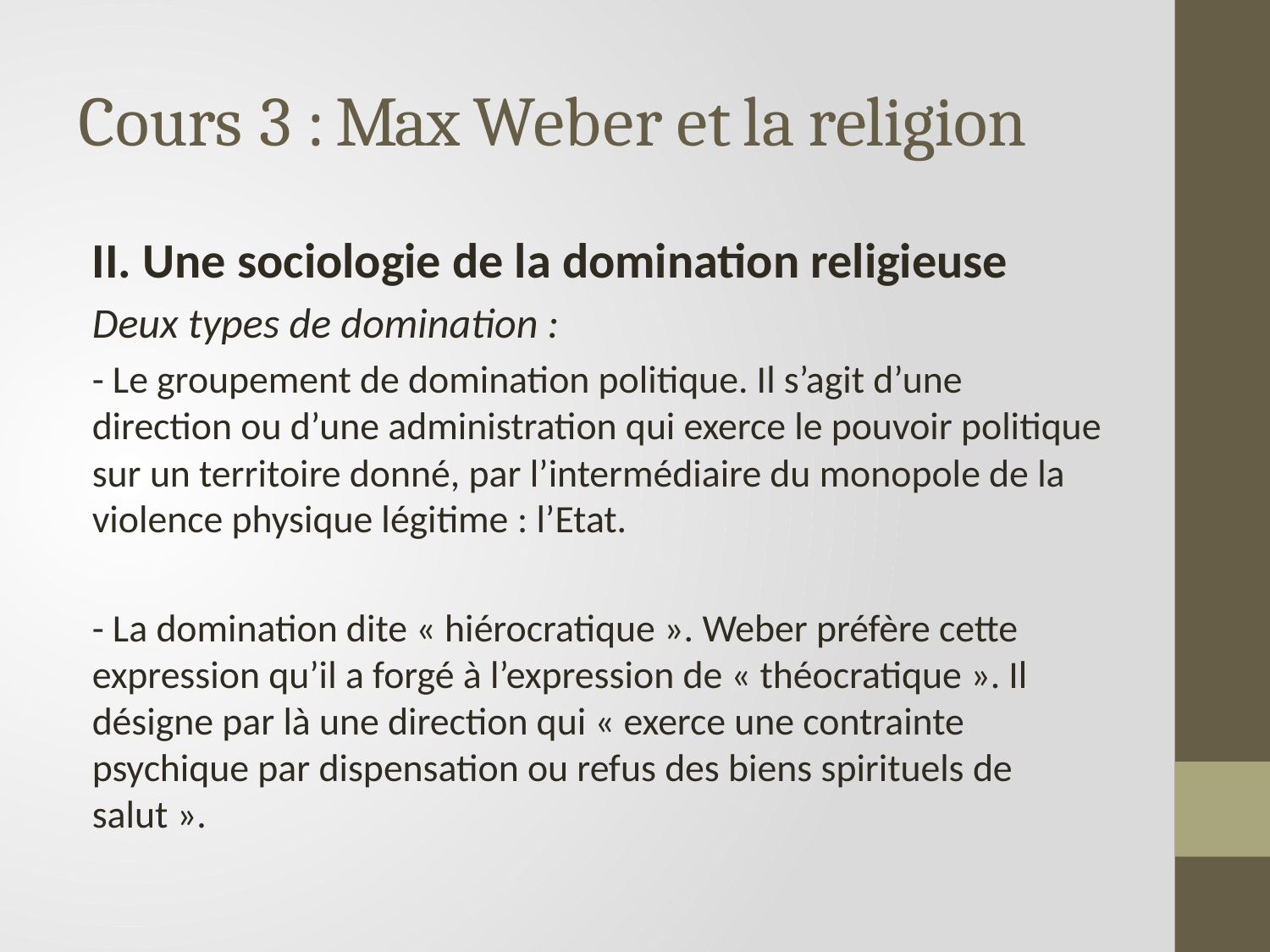

# Cours 3 : Max Weber et la religion
II. Une sociologie de la domination religieuse
Deux types de domination :
- Le groupement de domination politique. Il s’agit d’une direction ou d’une administration qui exerce le pouvoir politique sur un territoire donné, par l’intermédiaire du monopole de la violence physique légitime : l’Etat.

- La domination dite « hiérocratique ». Weber préfère cette expression qu’il a forgé à l’expression de « théocratique ». Il désigne par là une direction qui « exerce une contrainte psychique par dispensation ou refus des biens spirituels de salut ».